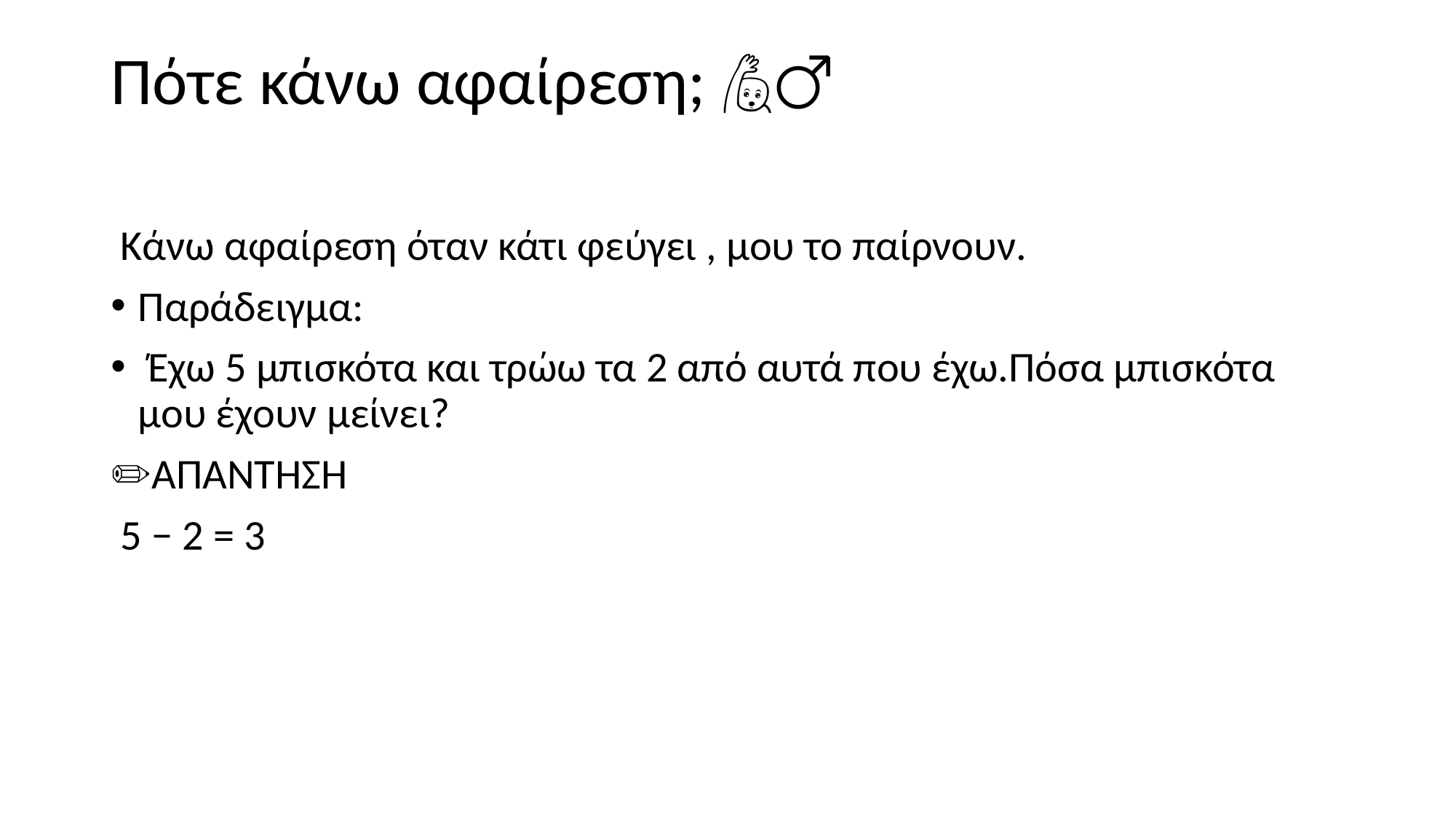

# Πότε κάνω αφαίρεση; 🙋‍♂️
 Κάνω αφαίρεση όταν κάτι φεύγει , μου το παίρνουν.
Παράδειγμα:
 Έχω 5 μπισκότα και τρώω τα 2 από αυτά που έχω.Πόσα μπισκότα μου έχουν μείνει?
✏️ΑΠΑΝΤΗΣΗ
 5 − 2 = 3